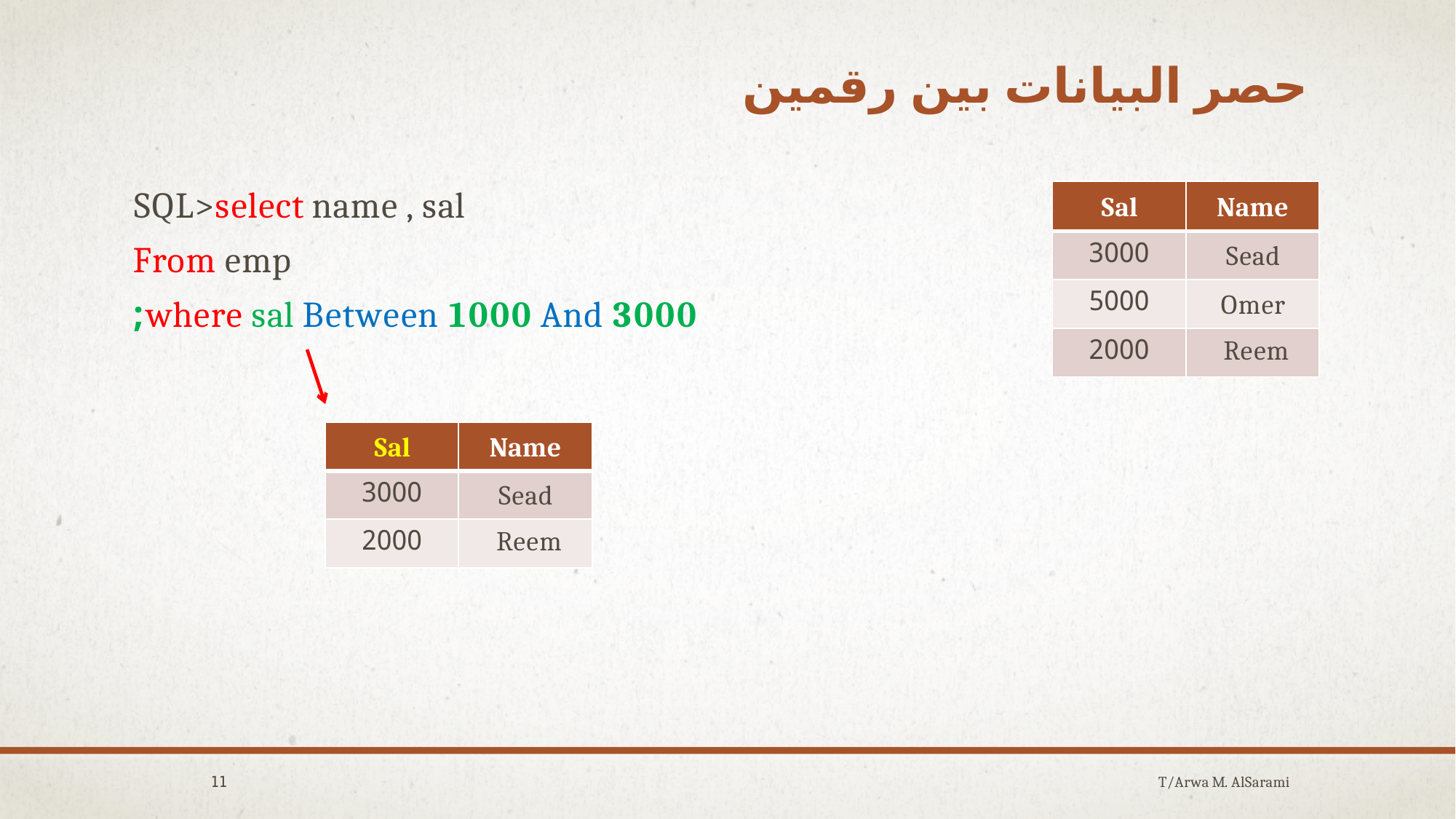

# حصر البيانات بين رقمين
SQL>select name , sal
         From emp
          where sal Between 1000 And 3000;

| Sal | Name |
| --- | --- |
| 3000 | Sead |
| 5000 | Omer |
| 2000 | Reem |
| Sal | Name |
| --- | --- |
| 3000 | Sead |
| 2000 | Reem |
11
T/Arwa M. AlSarami